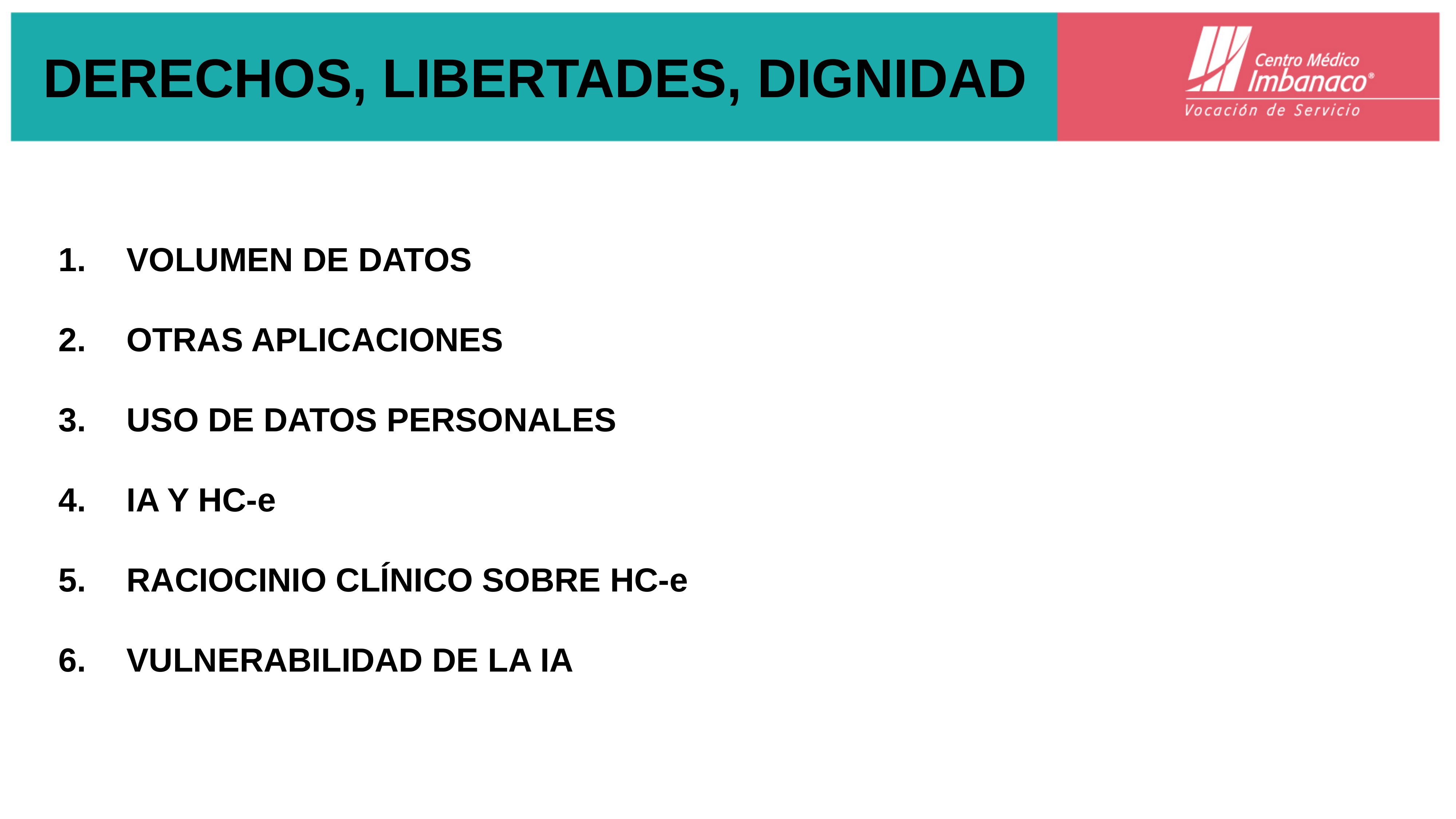

# DERECHOS, LIBERTADES, DIGNIDAD

VOLUMEN DE DATOS
OTRAS APLICACIONES
USO DE DATOS PERSONALES
IA Y HC-e
RACIOCINIO CLÍNICO SOBRE HC-e
VULNERABILIDAD DE LA IA